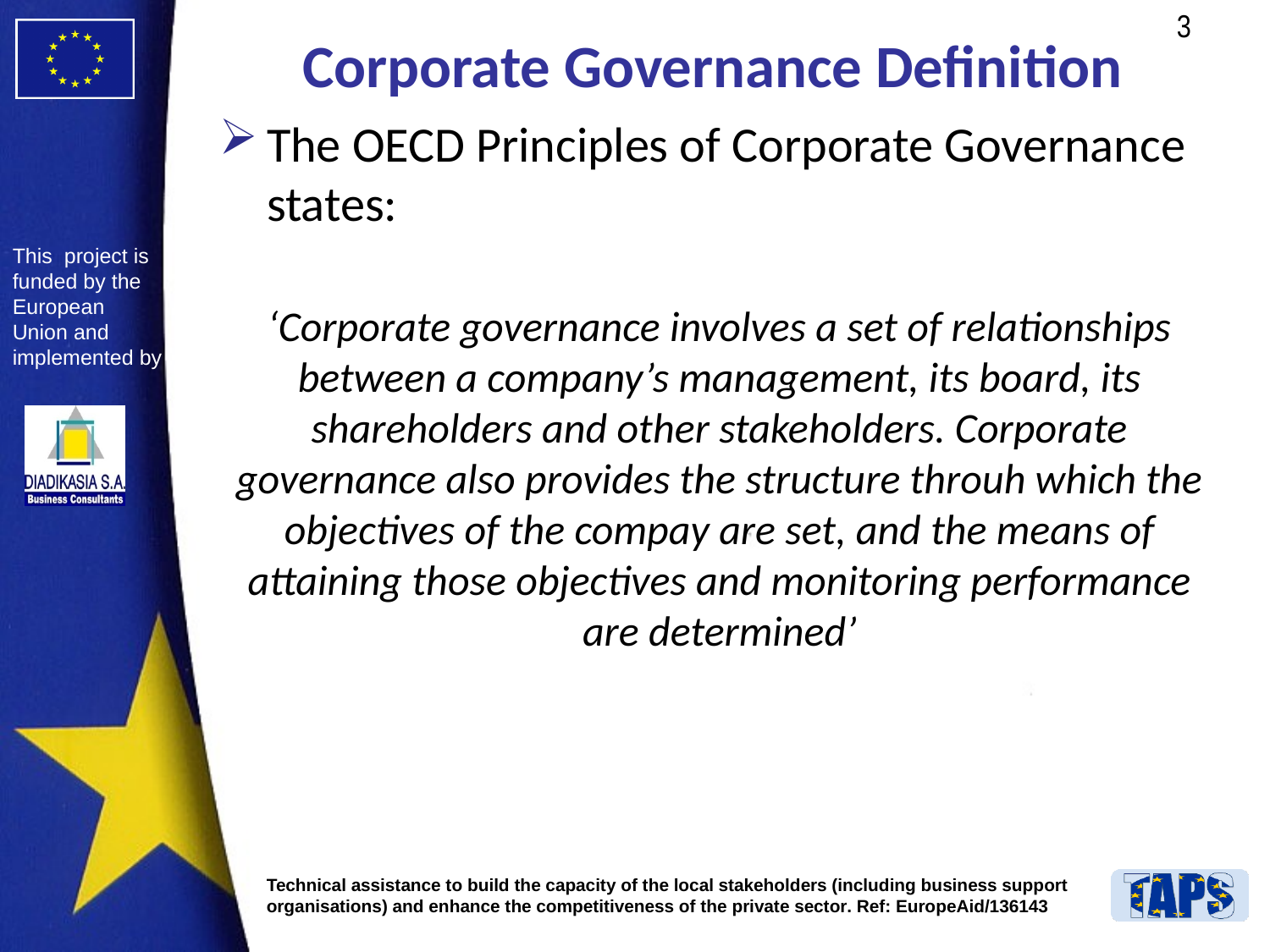

# Corporate Governance Definition
The OECD Principles of Corporate Governance states:

‘Corporate governance involves a set of relationships between a company’s management, its board, its shareholders and other stakeholders. Corporate governance also provides the structure throuh which the objectives of the compay are set, and the means of attaining those objectives and monitoring performance are determined’